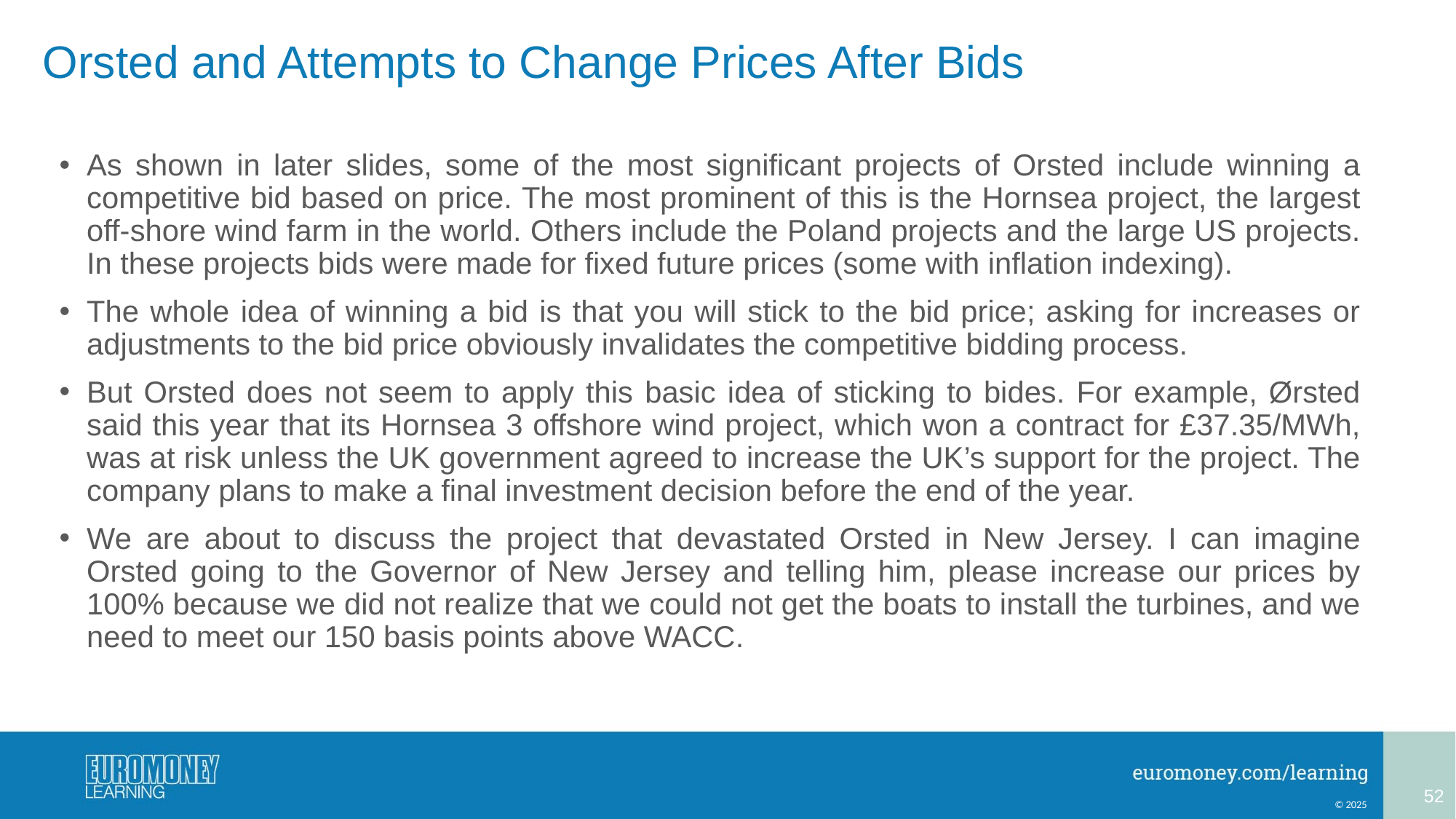

# Orsted and Attempts to Change Prices After Bids
As shown in later slides, some of the most significant projects of Orsted include winning a competitive bid based on price. The most prominent of this is the Hornsea project, the largest off-shore wind farm in the world. Others include the Poland projects and the large US projects. In these projects bids were made for fixed future prices (some with inflation indexing).
The whole idea of winning a bid is that you will stick to the bid price; asking for increases or adjustments to the bid price obviously invalidates the competitive bidding process.
But Orsted does not seem to apply this basic idea of sticking to bides. For example, Ørsted said this year that its Hornsea 3 offshore wind project, which won a contract for £37.35/MWh, was at risk unless the UK government agreed to increase the UK’s support for the project. The company plans to make a final investment decision before the end of the year.
We are about to discuss the project that devastated Orsted in New Jersey. I can imagine Orsted going to the Governor of New Jersey and telling him, please increase our prices by 100% because we did not realize that we could not get the boats to install the turbines, and we need to meet our 150 basis points above WACC.

52